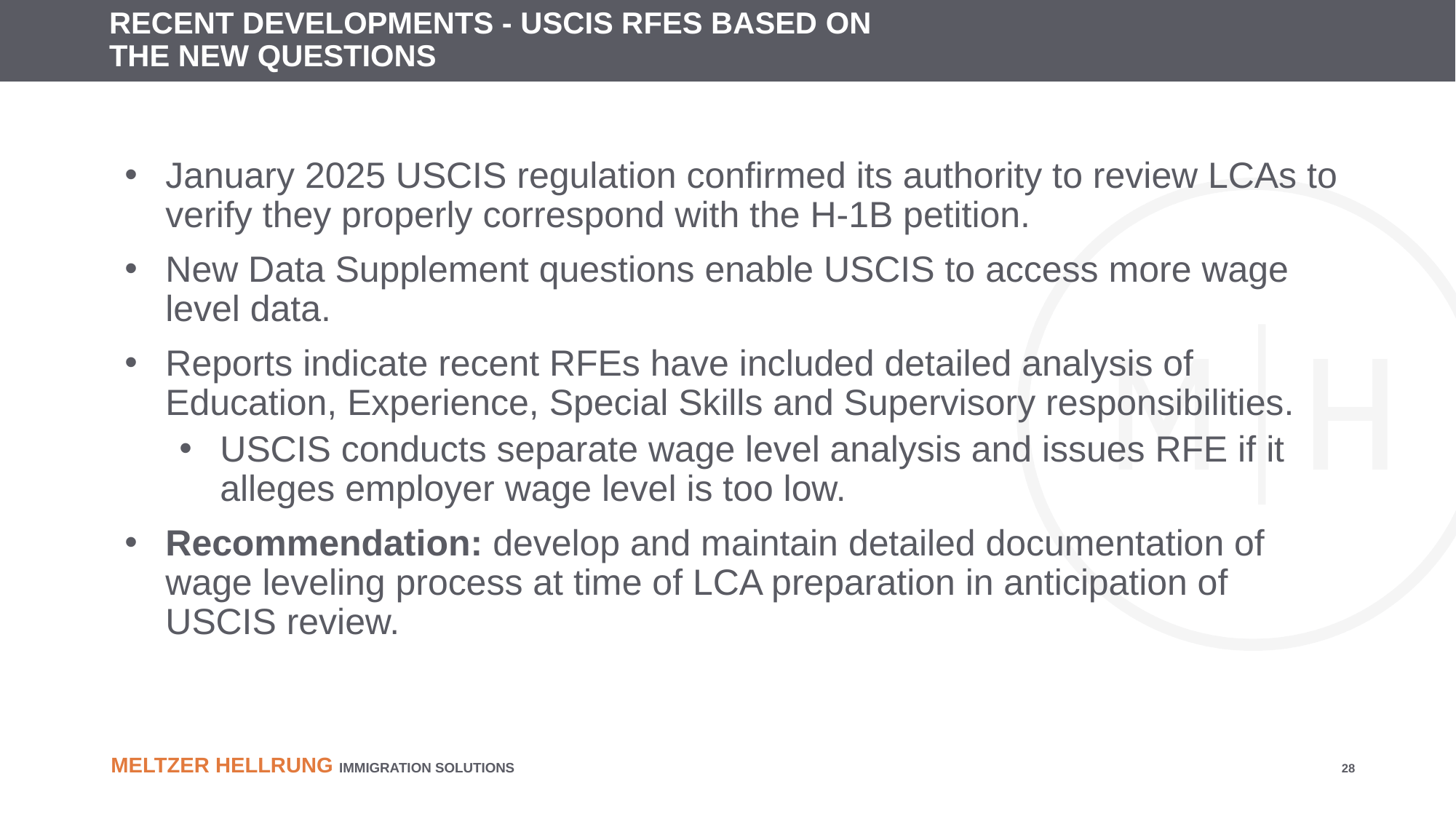

# RECENT DEVELOPMENTS - USCIS RFES BASED ON THE NEW QUESTIONS
January 2025 USCIS regulation confirmed its authority to review LCAs to verify they properly correspond with the H-1B petition.
New Data Supplement questions enable USCIS to access more wage level data.
Reports indicate recent RFEs have included detailed analysis of Education, Experience, Special Skills and Supervisory responsibilities.
USCIS conducts separate wage level analysis and issues RFE if it alleges employer wage level is too low.
Recommendation: develop and maintain detailed documentation of wage leveling process at time of LCA preparation in anticipation of USCIS review.
28